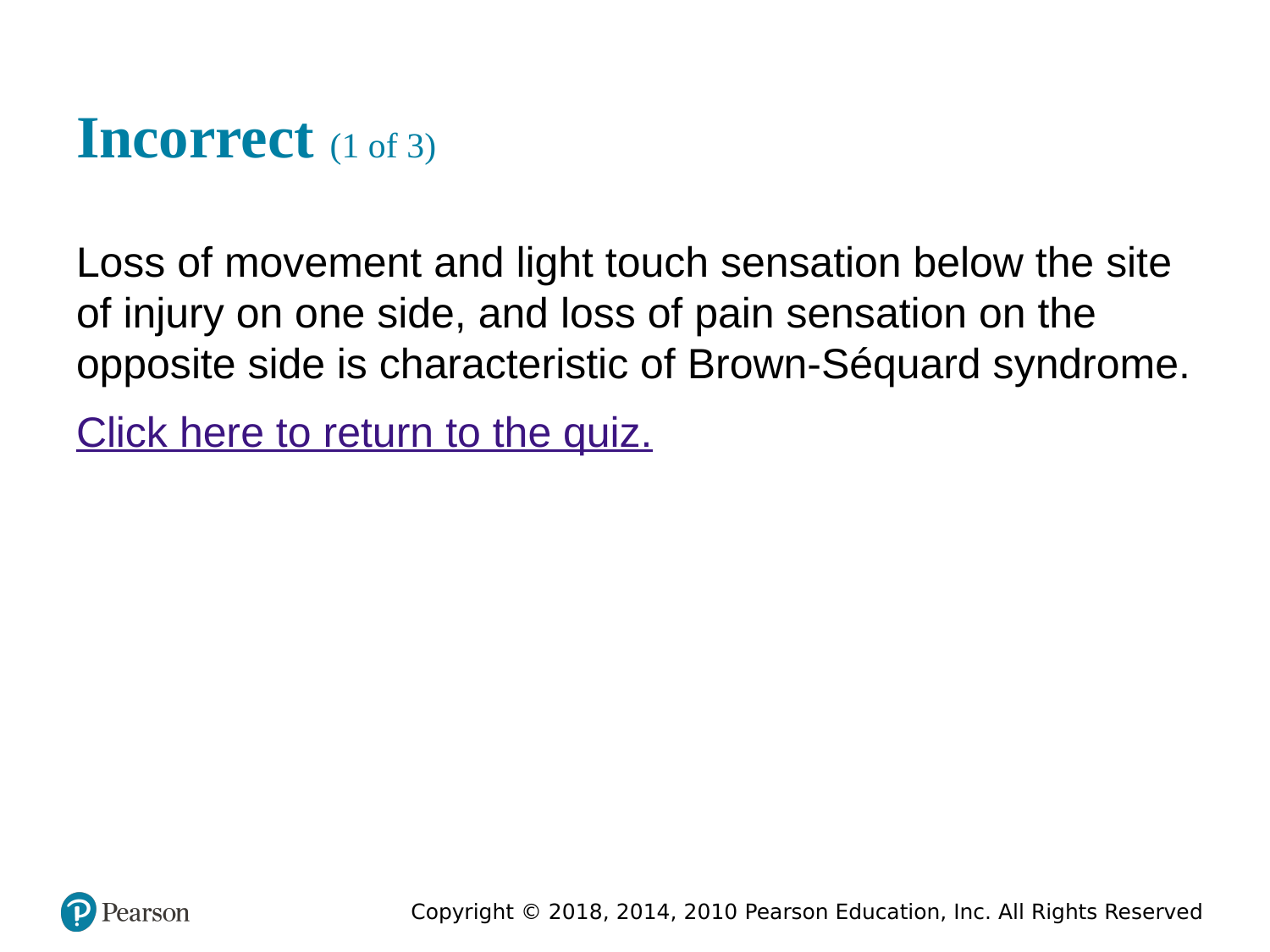

# Incorrect (1 of 3)
Loss of movement and light touch sensation below the site of injury on one side, and loss of pain sensation on the opposite side is characteristic of Brown-Séquard syndrome.
Click here to return to the quiz.